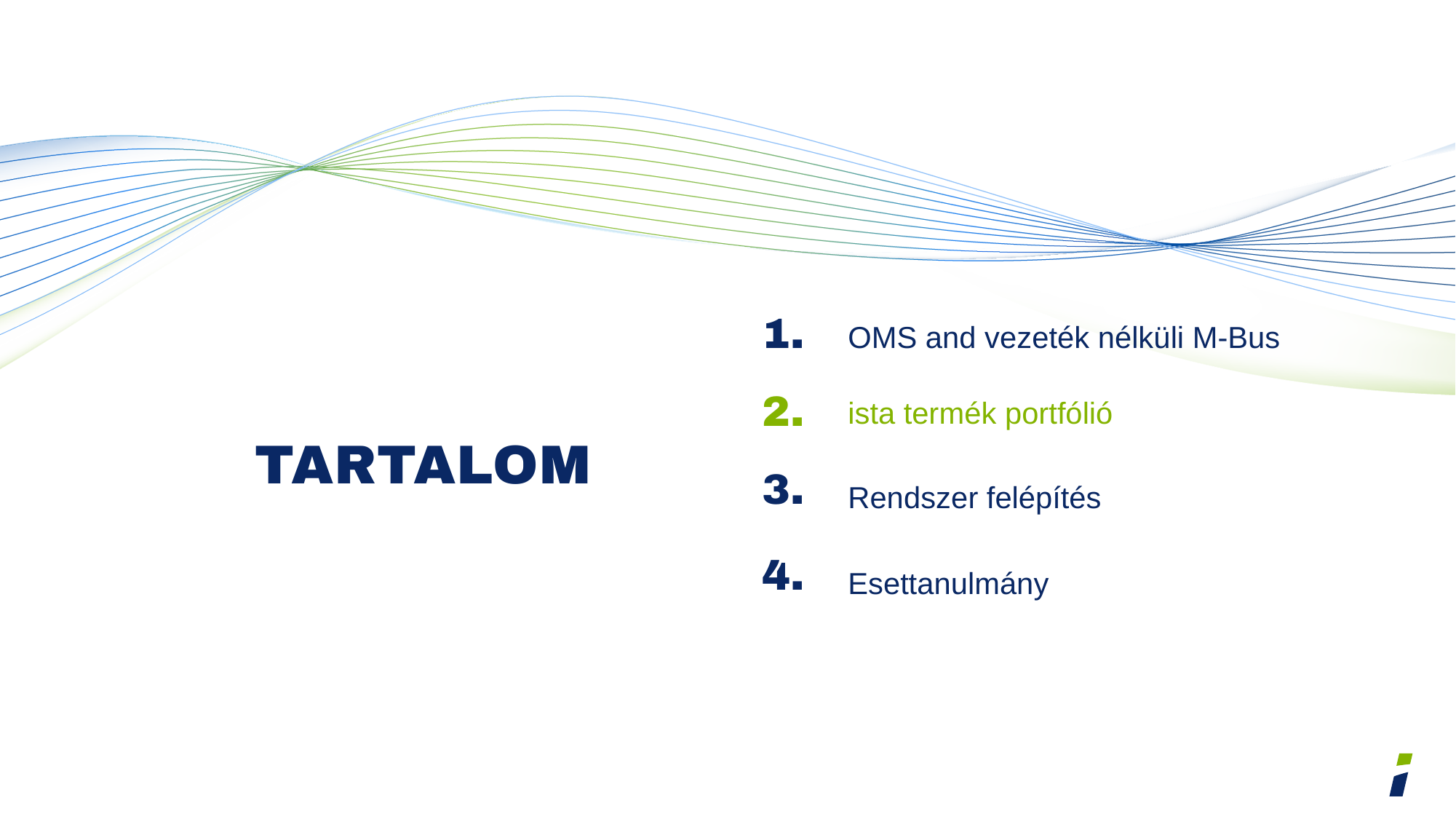

Tartalom
1.
OMS and vezeték nélküli M-Bus
2.
ista termék portfólió
3.
Rendszer felépítés
4.
Esettanulmány